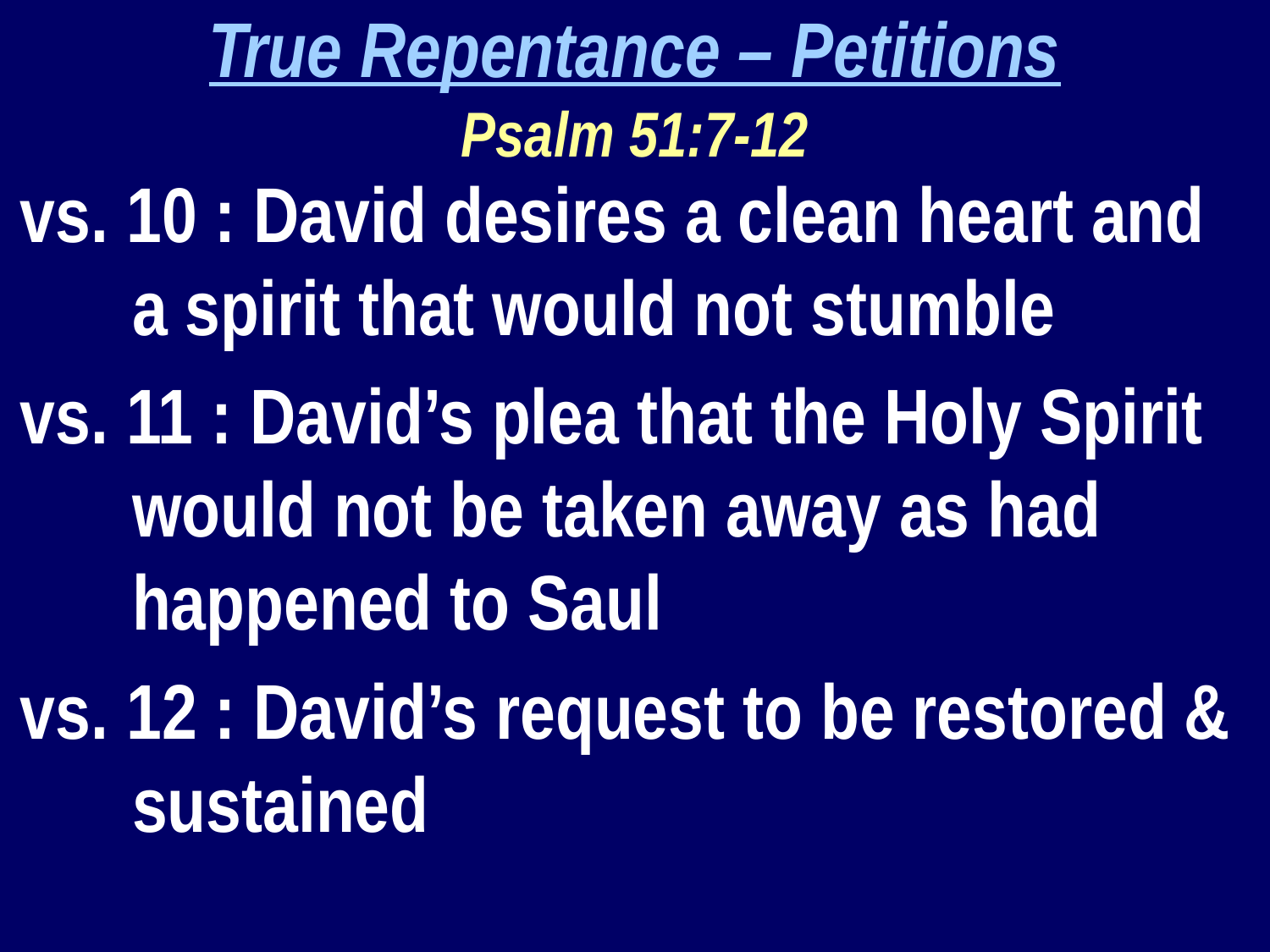

True Repentance – Petitions
Psalm 51:7-12
vs. 10 : David desires a clean heart and a spirit that would not stumble
vs. 11 : David’s plea that the Holy Spirit would not be taken away as had happened to Saul
vs. 12 : David’s request to be restored & sustained